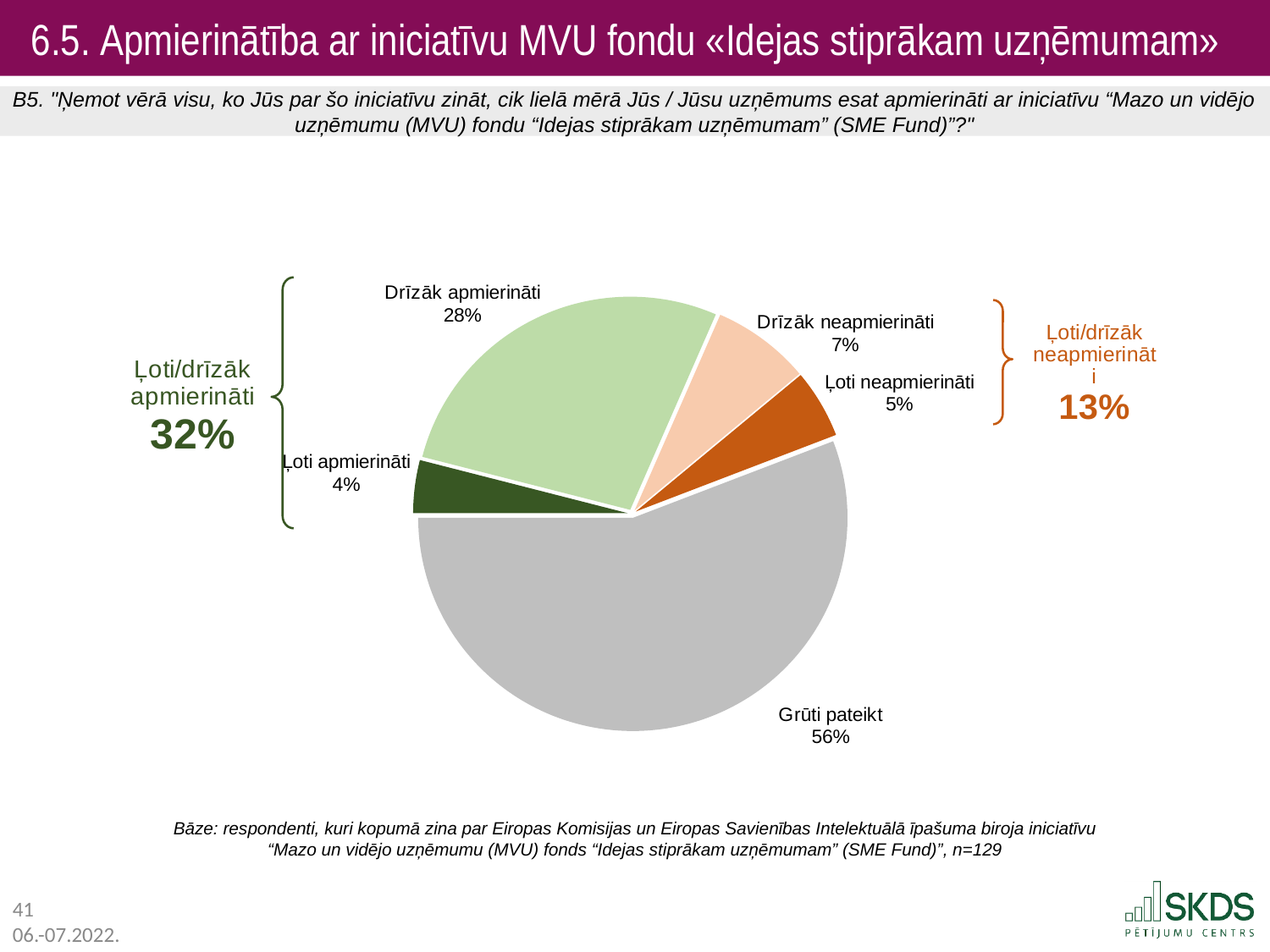

6.5. Apmierinātība ar iniciatīvu MVU fondu «Idejas stiprākam uzņēmumam»
B5. "Ņemot vērā visu, ko Jūs par šo iniciatīvu zināt, cik lielā mērā Jūs / Jūsu uzņēmums esat apmierināti ar iniciatīvu “Mazo un vidējo uzņēmumu (MVU) fondu “Idejas stiprākam uzņēmumam” (SME Fund)”?"

### Chart

| Category |  |
|---|---|
| Ļoti apmierināti | 4.0 |
| Drīzāk apmierināti | 27.5 |
| Drīzāk neapmierināti | 7.4 |
| Ļoti neapmierināti | 5.2 |
| Grūti pateikt | 55.8 |
Bāze: respondenti, kuri kopumā zina par Eiropas Komisijas un Eiropas Savienības Intelektuālā īpašuma biroja iniciatīvu
“Mazo un vidējo uzņēmumu (MVU) fonds “Idejas stiprākam uzņēmumam” (SME Fund)”, n=129